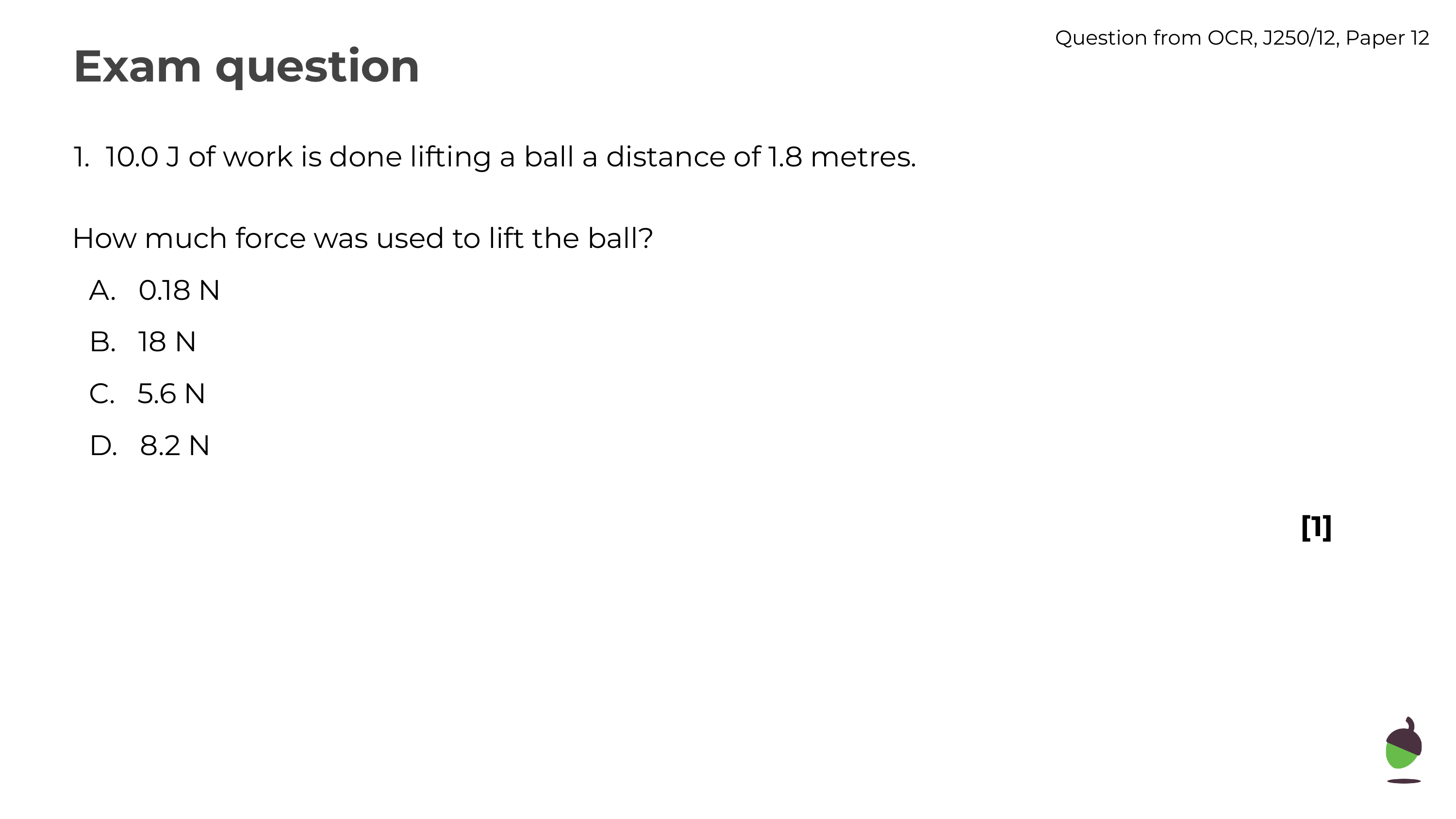

Question from OCR, J250/12, Paper 12

# Exam question
| 10.0 J of work is done lifting a ball a distance of 1.8 metres. How much force was used to lift the ball? A. 0.18 N B. 18 N C. 5.6 N D. 8.2 N [1] |
| --- |
4